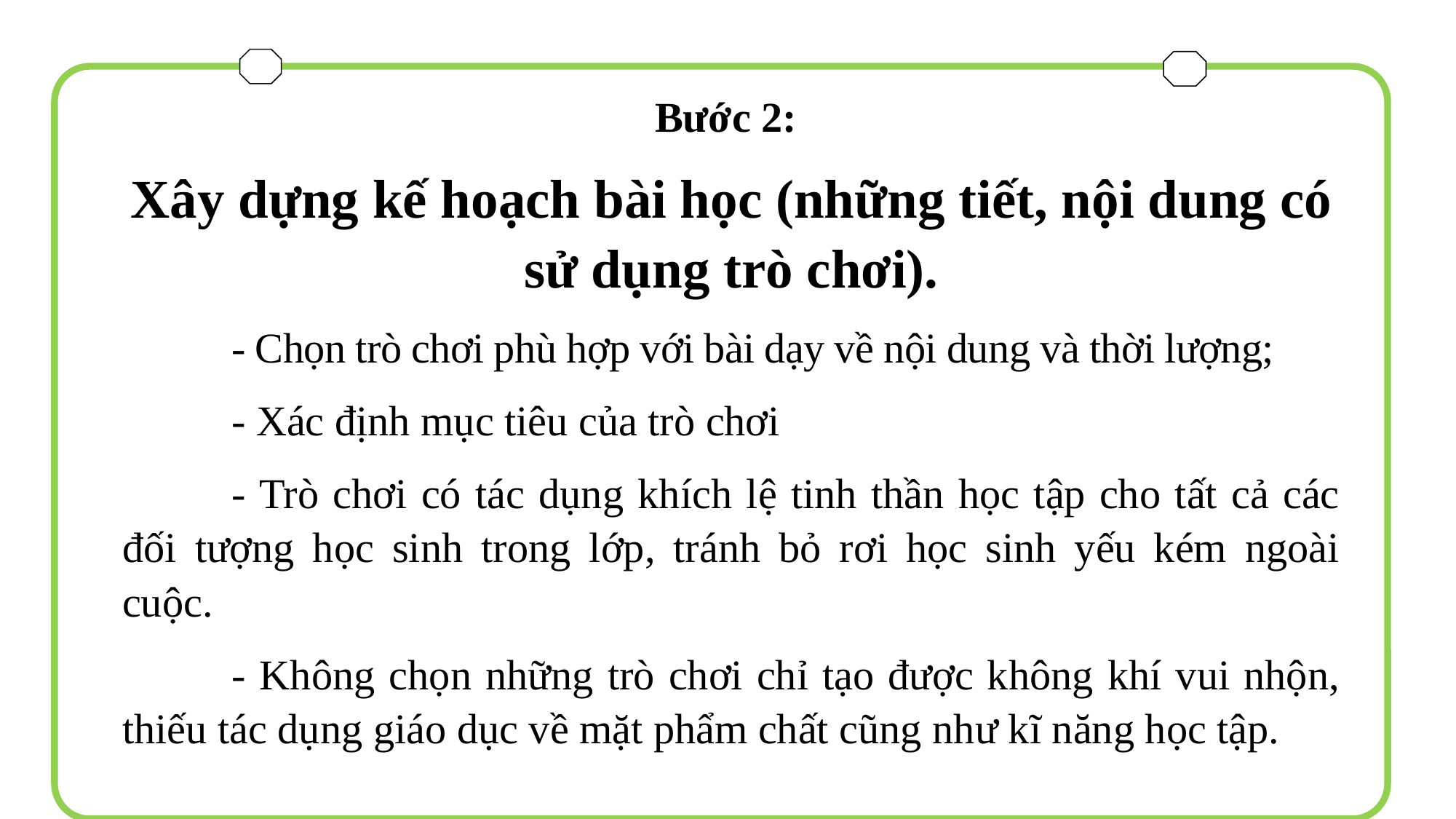

Bước 2:
Xây dựng kế hoạch bài học (những tiết, nội dung có sử dụng trò chơi).
	- Chọn trò chơi phù hợp với bài dạy về nội dung và thời lượng;
	- Xác định mục tiêu của trò chơi
	- Trò chơi có tác dụng khích lệ tinh thần học tập cho tất cả các đối tượng học sinh trong lớp, tránh bỏ rơi học sinh yếu kém ngoài cuộc.
	- Không chọn những trò chơi chỉ tạo được không khí vui nhộn, thiếu tác dụng giáo dục về mặt phẩm chất cũng như kĩ năng học tập.